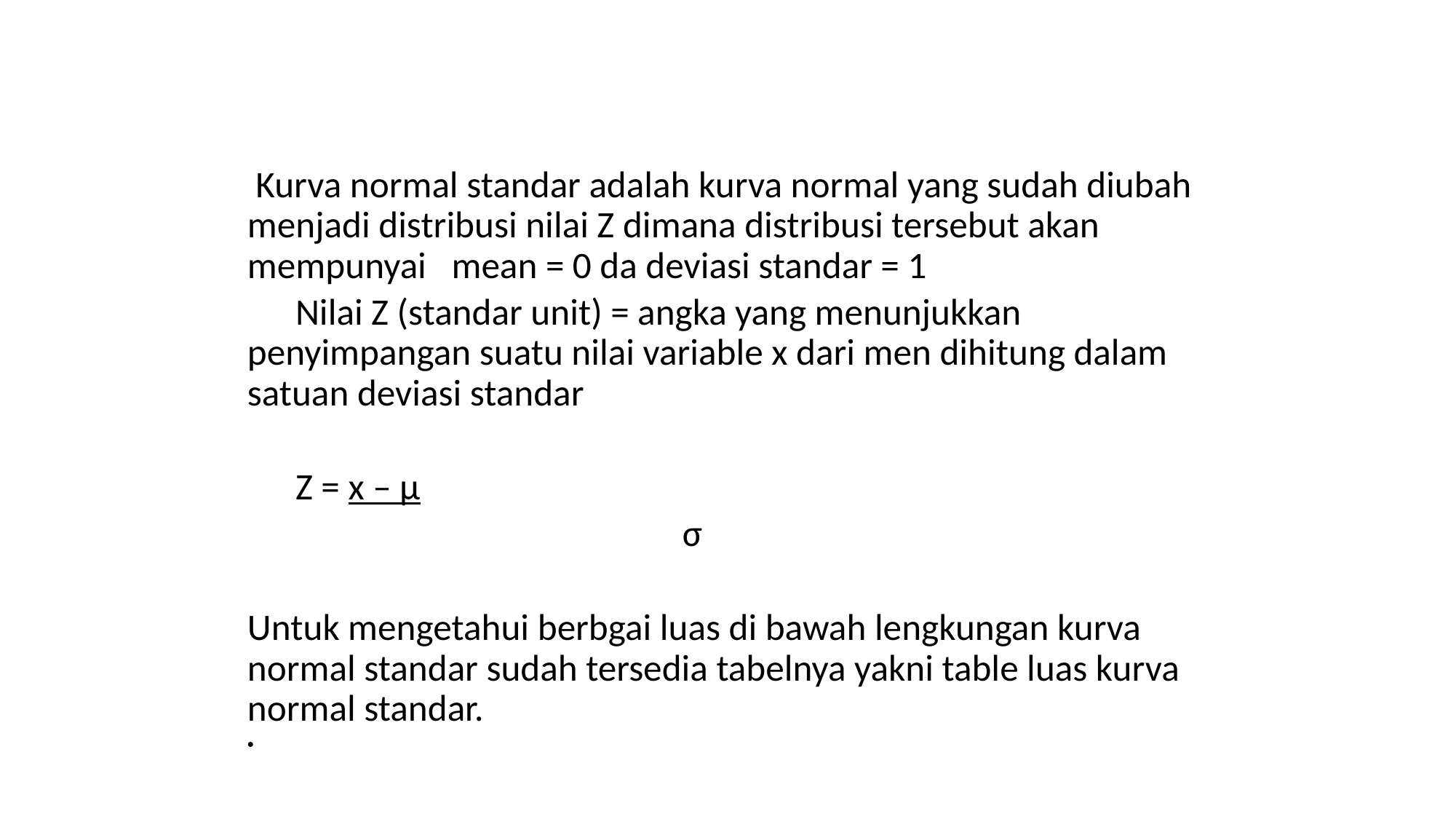

#

 Kurva normal standar adalah kurva normal yang sudah diubah menjadi distribusi nilai Z dimana distribusi tersebut akan mempunyai   mean = 0 da deviasi standar = 1
	Nilai Z (standar unit) = angka yang menunjukkan penyimpangan suatu nilai variable x dari men dihitung dalam satuan deviasi standar

			Z = x – μ
                                                    σ

Untuk mengetahui berbgai luas di bawah lengkungan kurva normal standar sudah tersedia tabelnya yakni table luas kurva normal standar.